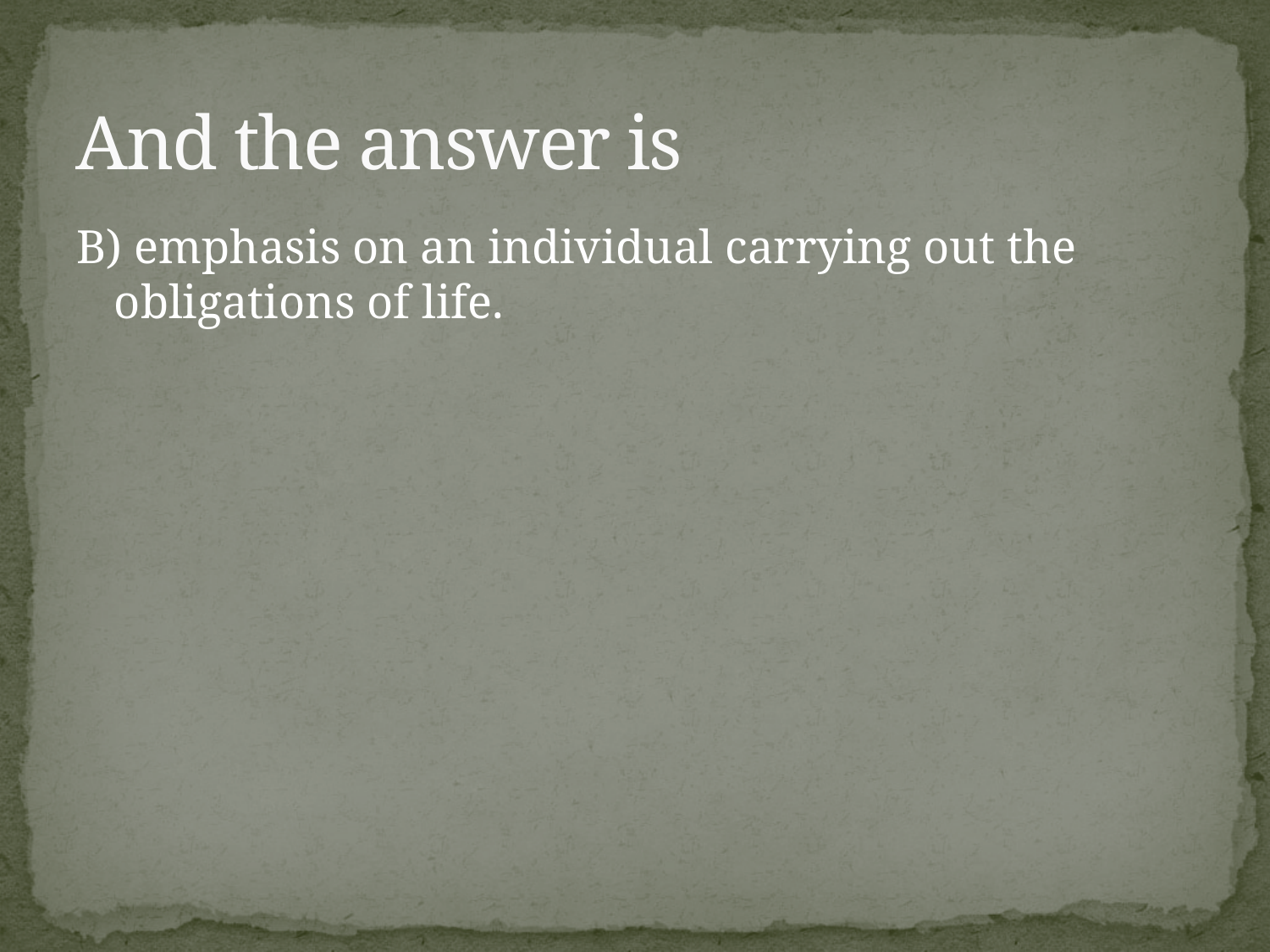

# And the answer is
B) emphasis on an individual carrying out the obligations of life.